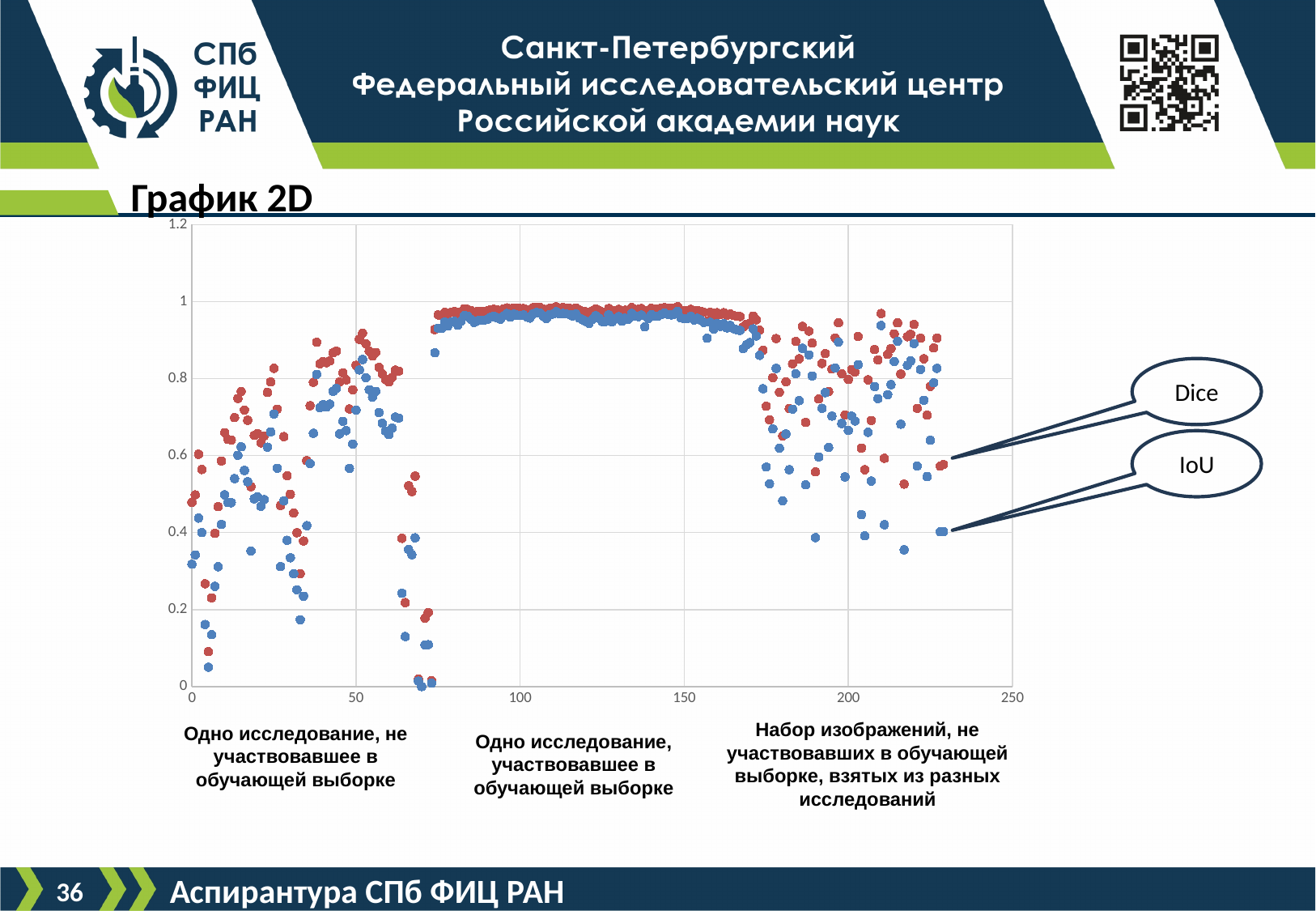

# График 2D

### Chart

| Category |  |  |
|---|---|---|
Dice
IoU
Набор изображений, не участвовавших в обучающей выборке, взятых из разных исследований
Одно исследование, не участвовавшее в обучающей выборке
Одно исследование, участвовавшее в обучающей выборке